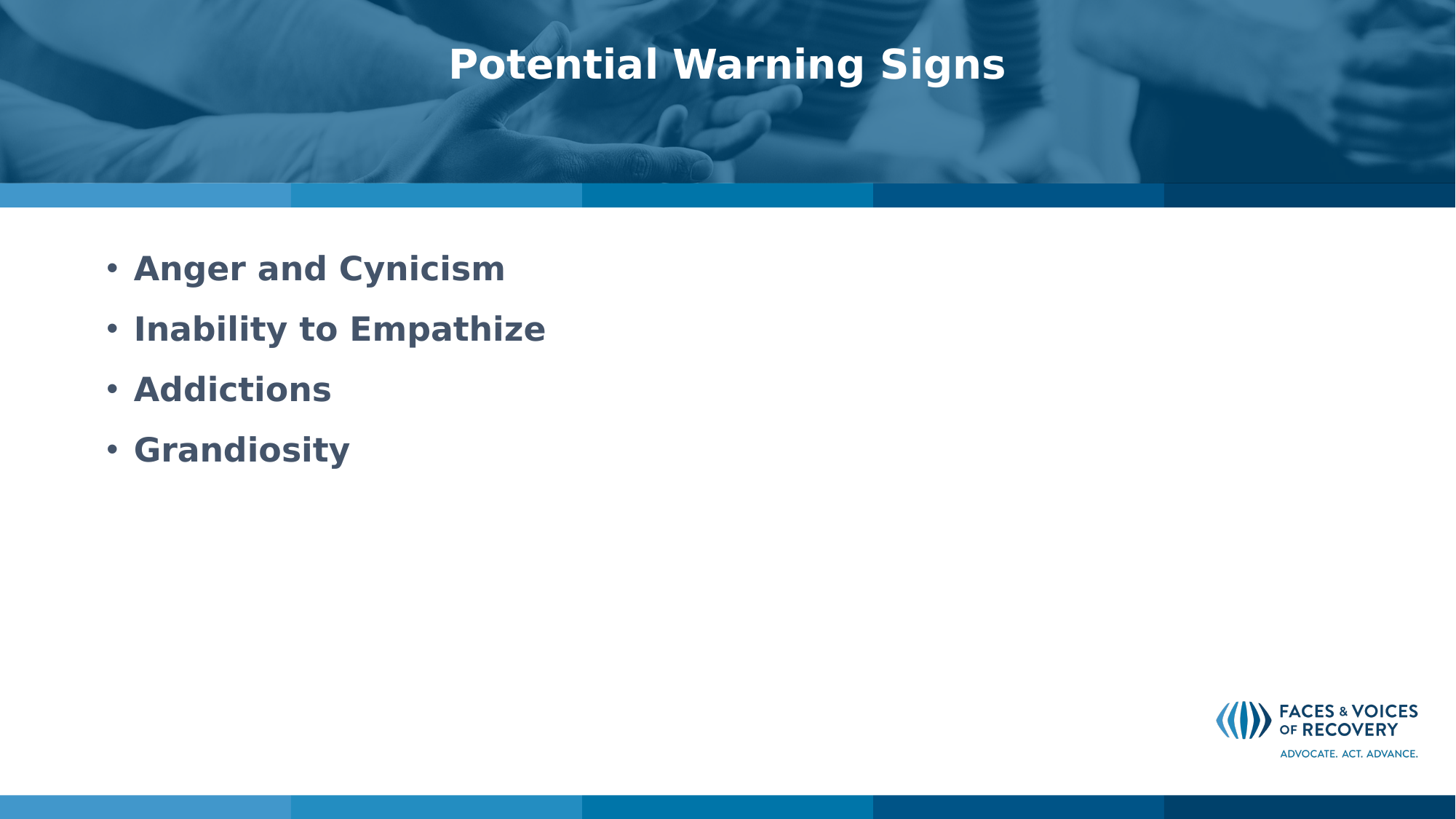

# Potential Warning Signs
Anger and Cynicism
Inability to Empathize
Addictions
Grandiosity